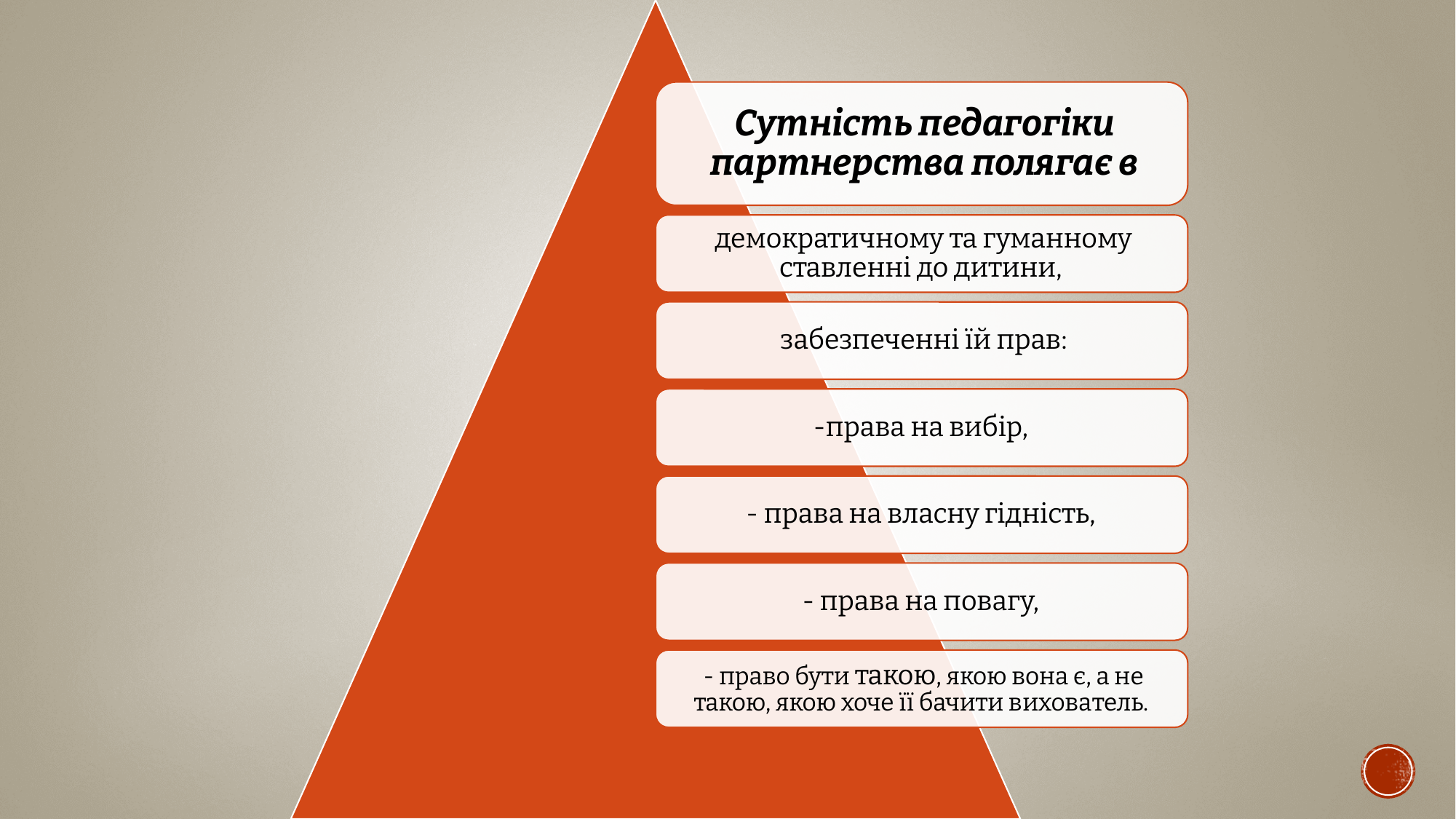

Сутність педагогіки партнерства полягає в
демократичному та гуманному ставленні до дитини,
забезпеченні їй прав:
-права на вибір,
- права на власну гідність,
- права на повагу,
- право бути такою, якою вона є, а не такою, якою хоче її бачити вихователь.